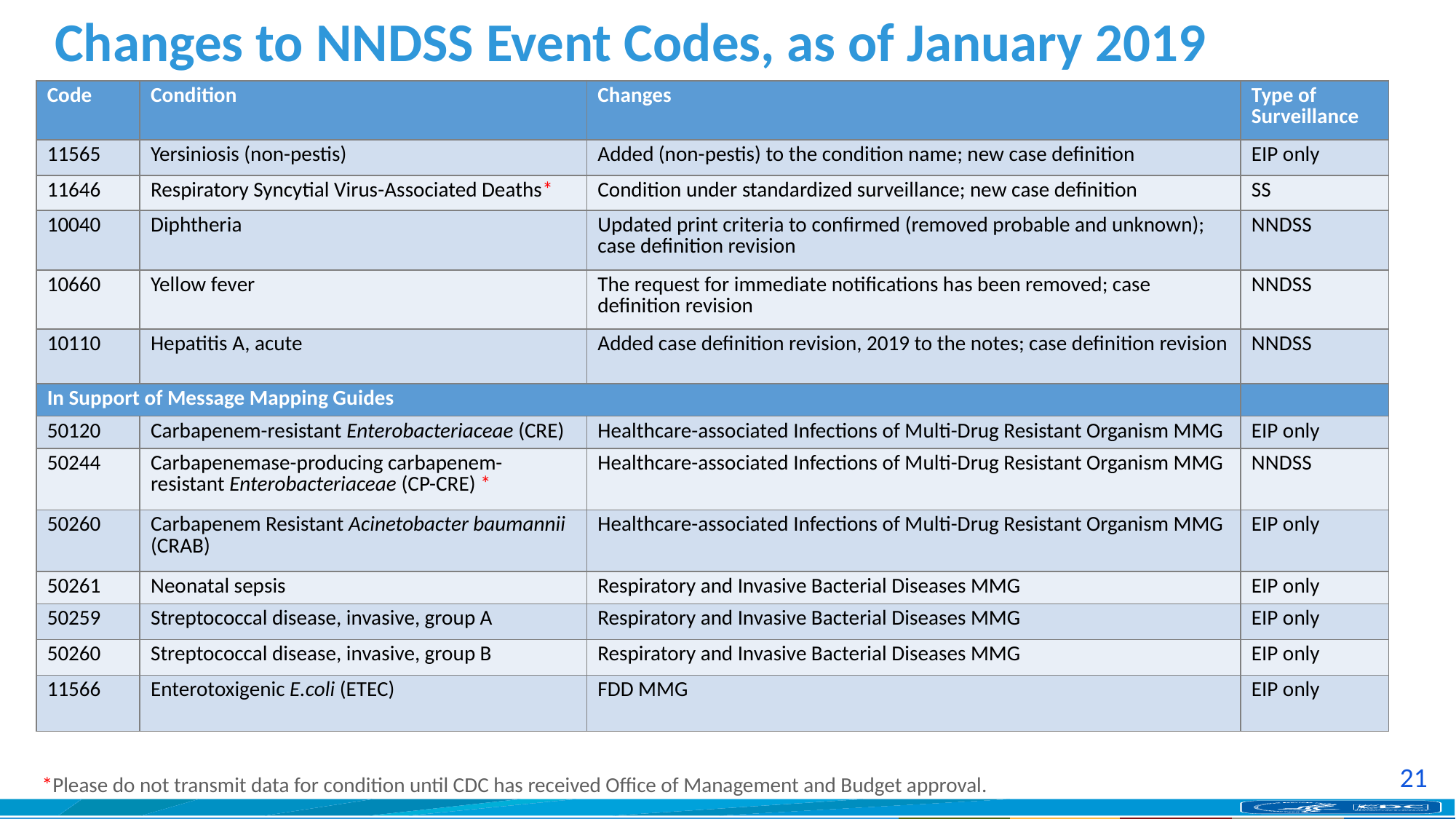

# Changes to NNDSS Event Codes, as of January 2019
| Code | Condition | Changes | Type of Surveillance |
| --- | --- | --- | --- |
| 11565 | Yersiniosis (non-pestis) | Added (non-pestis) to the condition name; new case definition | EIP only |
| 11646 | Respiratory Syncytial Virus-Associated Deaths\* | Condition under standardized surveillance; new case definition | SS |
| 10040 | Diphtheria | Updated print criteria to confirmed (removed probable and unknown); case definition revision | NNDSS |
| 10660 | Yellow fever | The request for immediate notifications has been removed; case definition revision | NNDSS |
| 10110 | Hepatitis A, acute | Added case definition revision, 2019 to the notes; case definition revision | NNDSS |
| In Support of Message Mapping Guides |  |  |  |
| 50120 | Carbapenem-resistant Enterobacteriaceae (CRE) | Healthcare-associated Infections of Multi-Drug Resistant Organism MMG | EIP only |
| 50244 | Carbapenemase-producing carbapenem-resistant Enterobacteriaceae (CP-CRE) \* | Healthcare-associated Infections of Multi-Drug Resistant Organism MMG | NNDSS |
| 50260 | Carbapenem Resistant Acinetobacter baumannii (CRAB) | Healthcare-associated Infections of Multi-Drug Resistant Organism MMG | EIP only |
| 50261 | Neonatal sepsis | Respiratory and Invasive Bacterial Diseases MMG | EIP only |
| 50259 | Streptococcal disease, invasive, group A | Respiratory and Invasive Bacterial Diseases MMG | EIP only |
| 50260 | Streptococcal disease, invasive, group B | Respiratory and Invasive Bacterial Diseases MMG | EIP only |
| 11566 | Enterotoxigenic E.coli (ETEC) | FDD MMG | EIP only |
*Please do not transmit data for condition until CDC has received Office of Management and Budget approval.